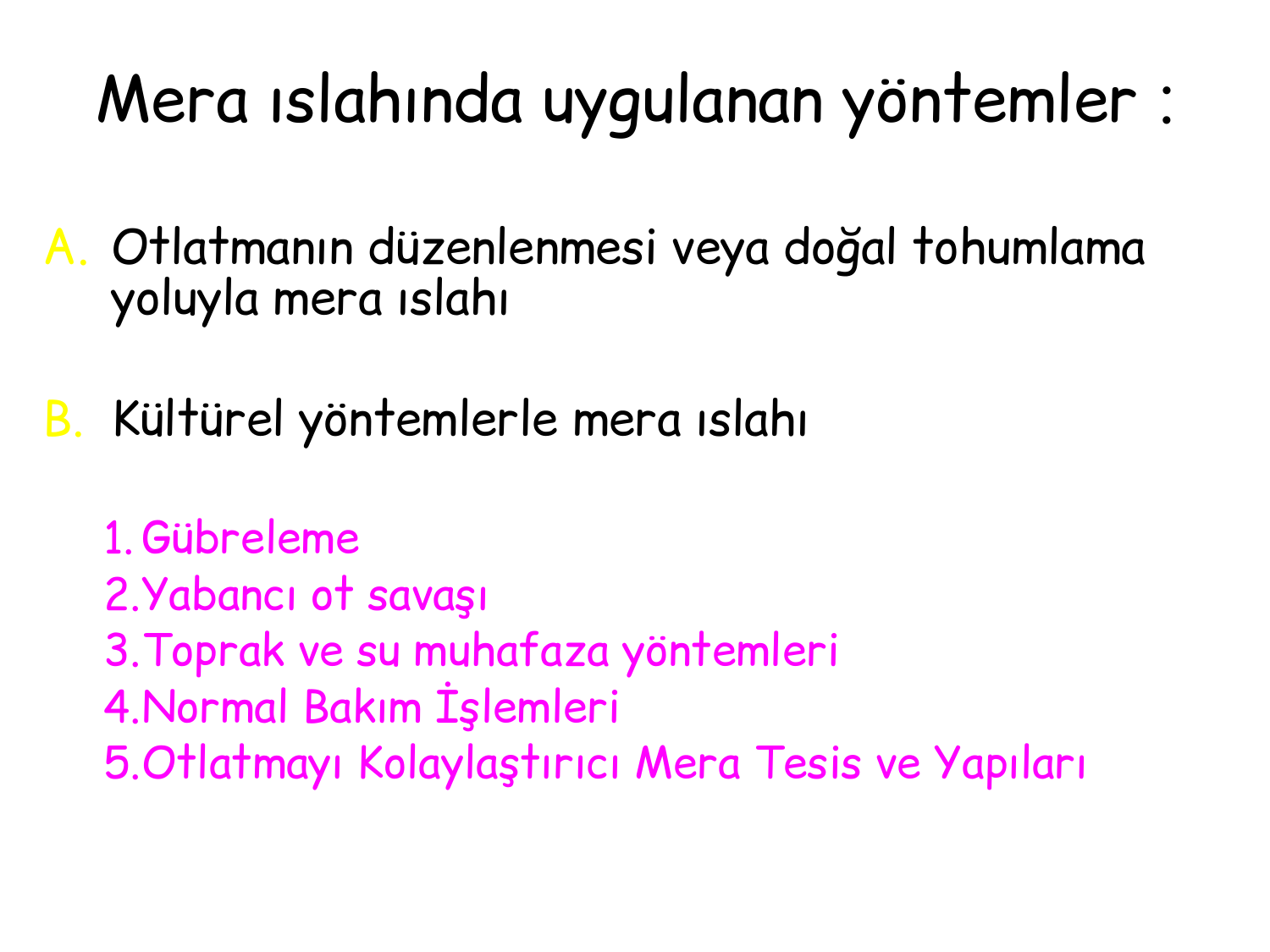

# Mera ıslahında uygulanan yöntemler :
Otlatmanın düzenlenmesi veya doğal tohumlama yoluyla mera ıslahı

Kültürel yöntemlerle mera ıslahı

Gübreleme
Yabancı ot savaşı
Toprak ve su muhafaza yöntemleri
Normal Bakım İşlemleri
Otlatmayı Kolaylaştırıcı Mera Tesis ve Yapıları